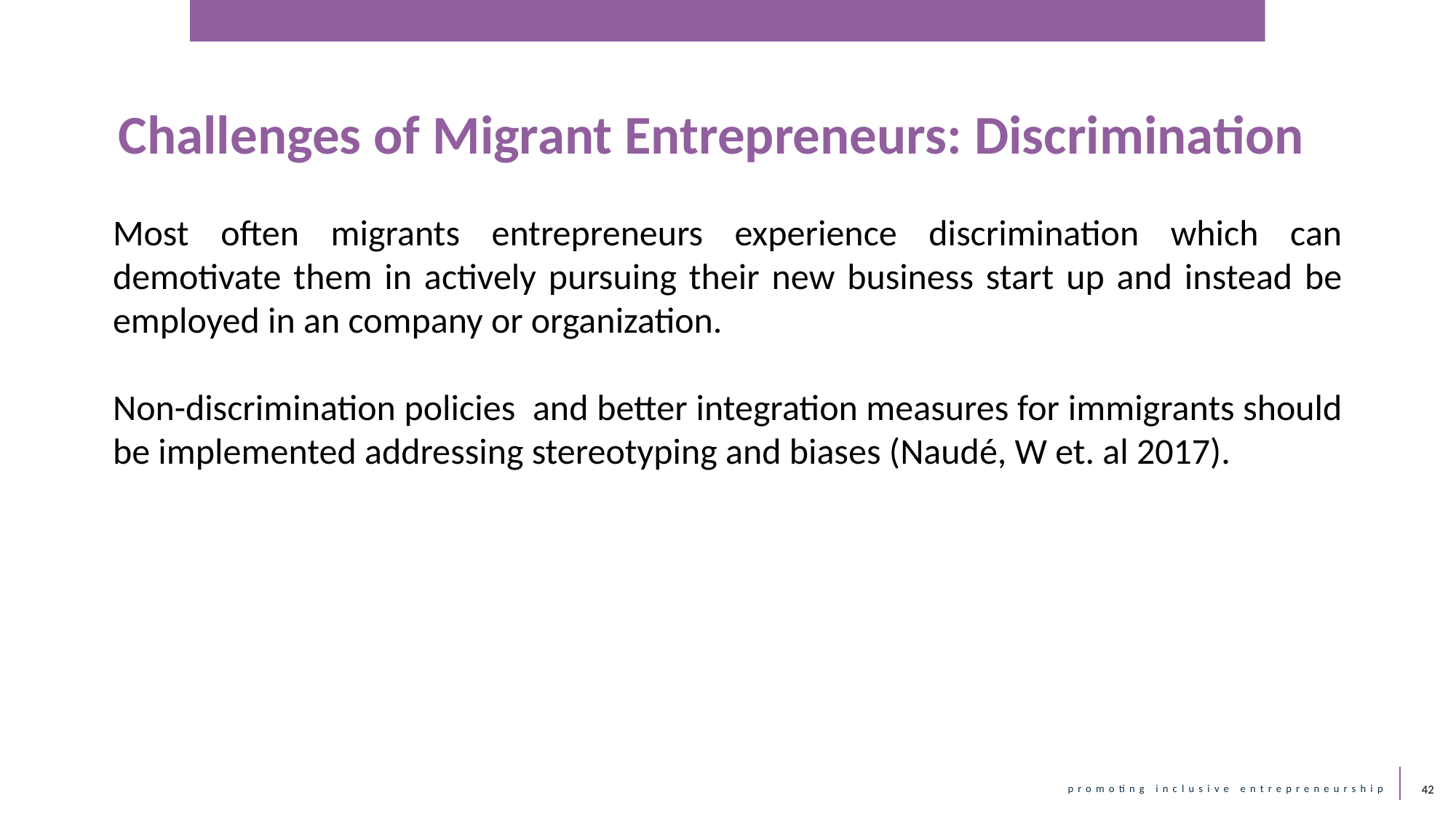

Challenges of Migrant Entrepreneurs: Discrimination
Most often migrants entrepreneurs experience discrimination which can demotivate them in actively pursuing their new business start up and instead be employed in an company or organization.

Non-discrimination policies  and better integration measures for immigrants should be implemented addressing stereotyping and biases (Naudé, W et. al 2017).

42